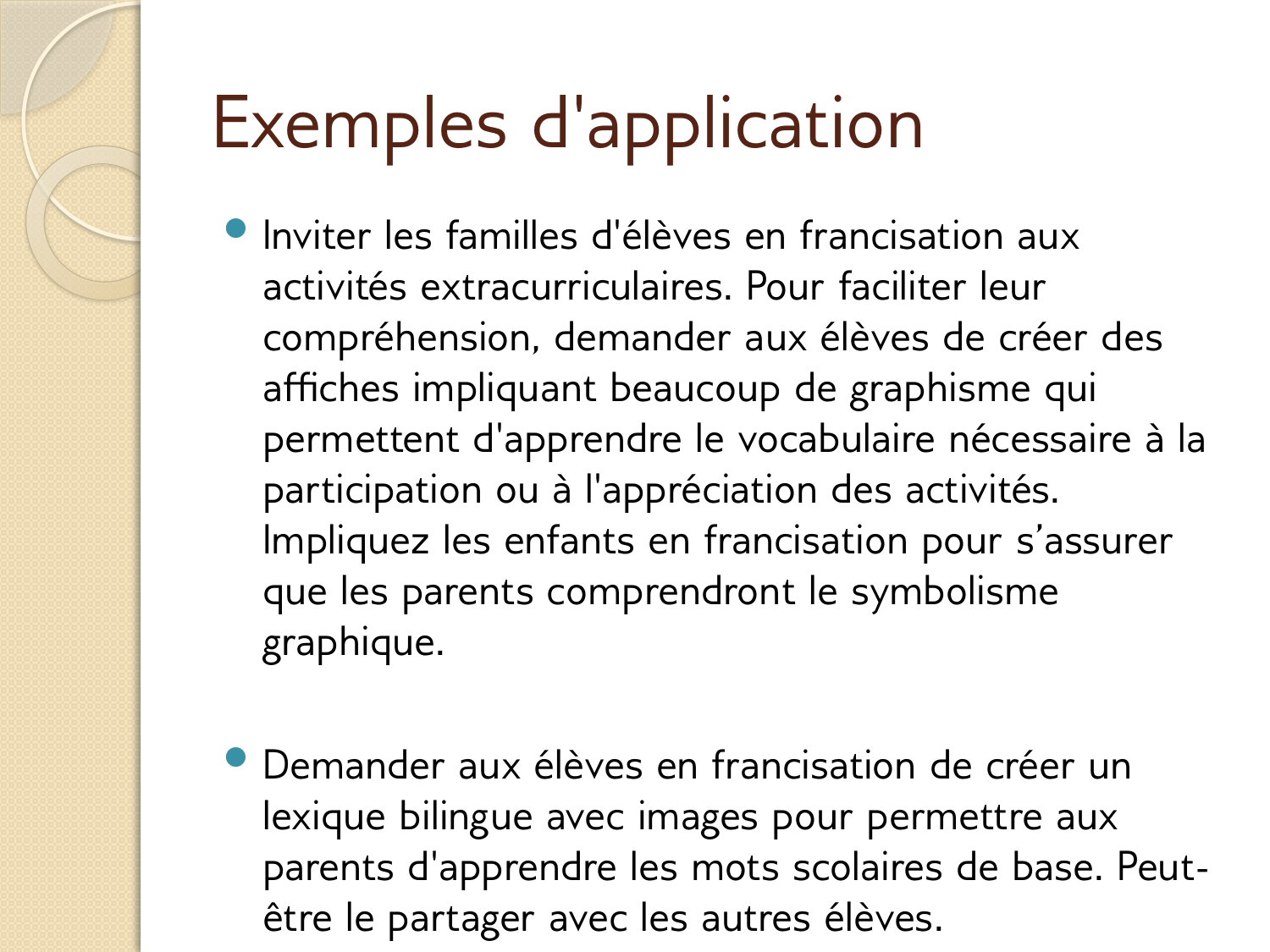

# Exemples d'application
Inviter les familles d'élèves en francisation aux activités extracurriculaires. Pour faciliter leur compréhension, demander aux élèves de créer des affiches impliquant beaucoup de graphisme qui permettent d'apprendre le vocabulaire nécessaire à la participation ou à l'appréciation des activités. Impliquez les enfants en francisation pour s’assurer que les parents comprendront le symbolisme graphique.

Demander aux élèves en francisation de créer un lexique bilingue avec images pour permettre aux parents d'apprendre les mots scolaires de base. Peut-être le partager avec les autres élèves.